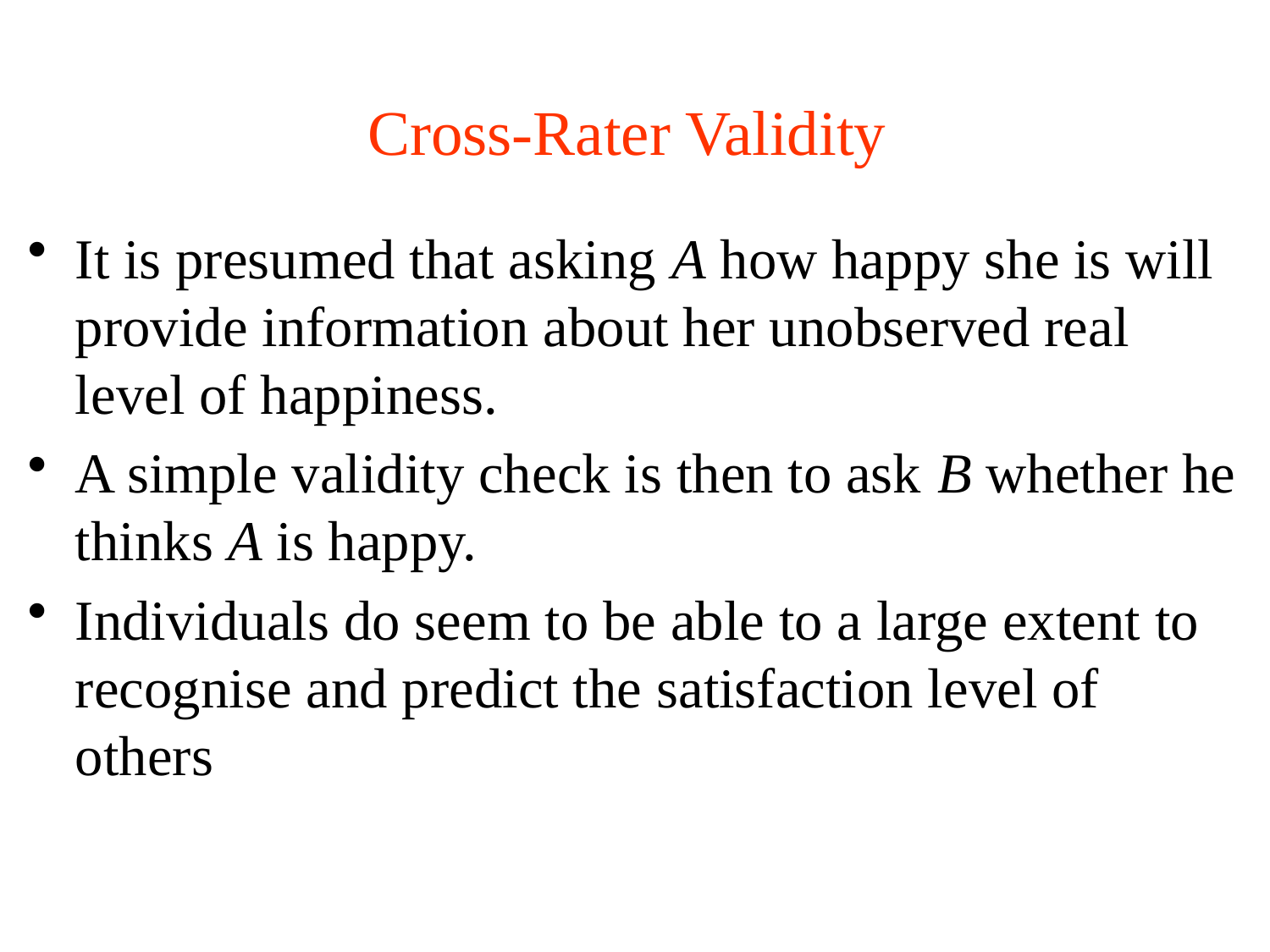

Cross-Rater Validity
It is presumed that asking A how happy she is will provide information about her unobserved real level of happiness.
A simple validity check is then to ask B whether he thinks A is happy.
Individuals do seem to be able to a large extent to recognise and predict the satisfaction level of others
104